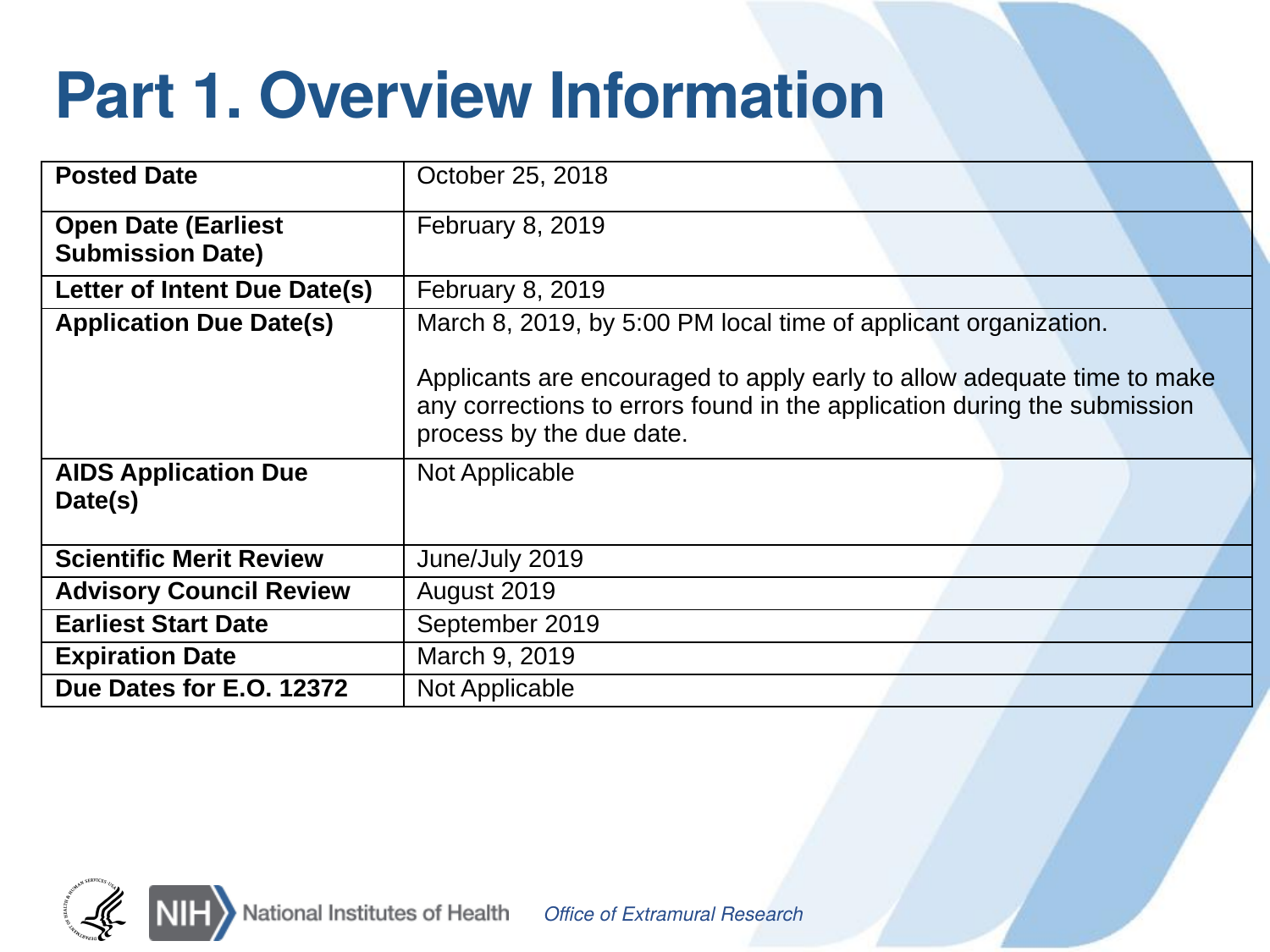

# Part 1. Overview Information
| Posted Date | October 25, 2018 |
| --- | --- |
| Open Date (Earliest Submission Date) | February 8, 2019 |
| Letter of Intent Due Date(s) | February 8, 2019 |
| Application Due Date(s) | March 8, 2019, by 5:00 PM local time of applicant organization. Applicants are encouraged to apply early to allow adequate time to make any corrections to errors found in the application during the submission process by the due date. |
| AIDS Application Due Date(s) | Not Applicable |
| Scientific Merit Review | June/July 2019 |
| Advisory Council Review | August 2019 |
| Earliest Start Date | September 2019 |
| Expiration Date | March 9, 2019 |
| Due Dates for E.O. 12372 | Not Applicable |